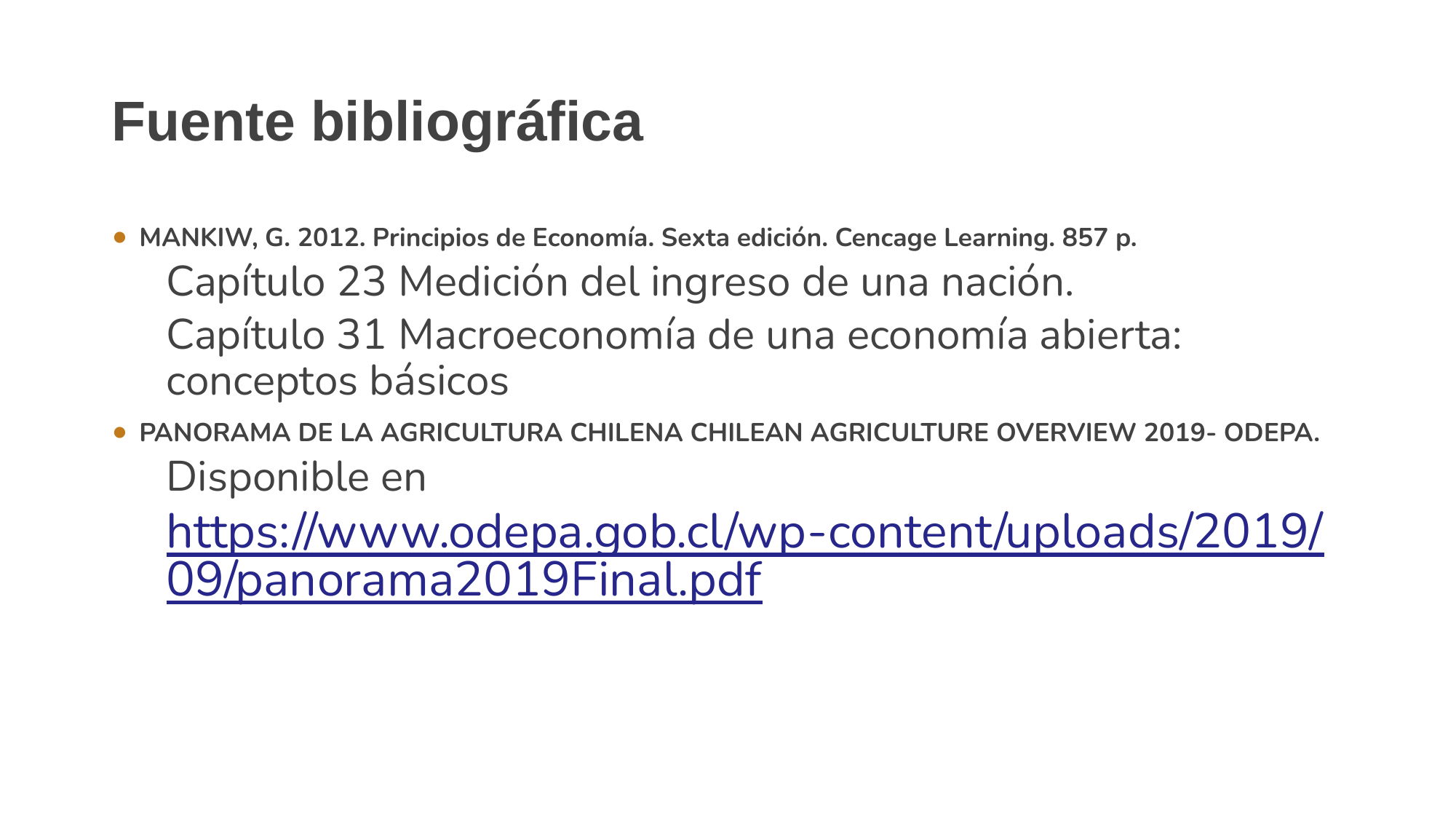

# Fuente bibliográfica
MANKIW, G. 2012. Principios de Economía. Sexta edición. Cencage Learning. 857 p.
Capítulo 23 Medición del ingreso de una nación.
Capítulo 31 Macroeconomía de una economía abierta: conceptos básicos
PANORAMA DE LA AGRICULTURA CHILENA CHILEAN AGRICULTURE OVERVIEW 2019- ODEPA.
Disponible en https://www.odepa.gob.cl/wp-content/uploads/2019/09/panorama2019Final.pdf